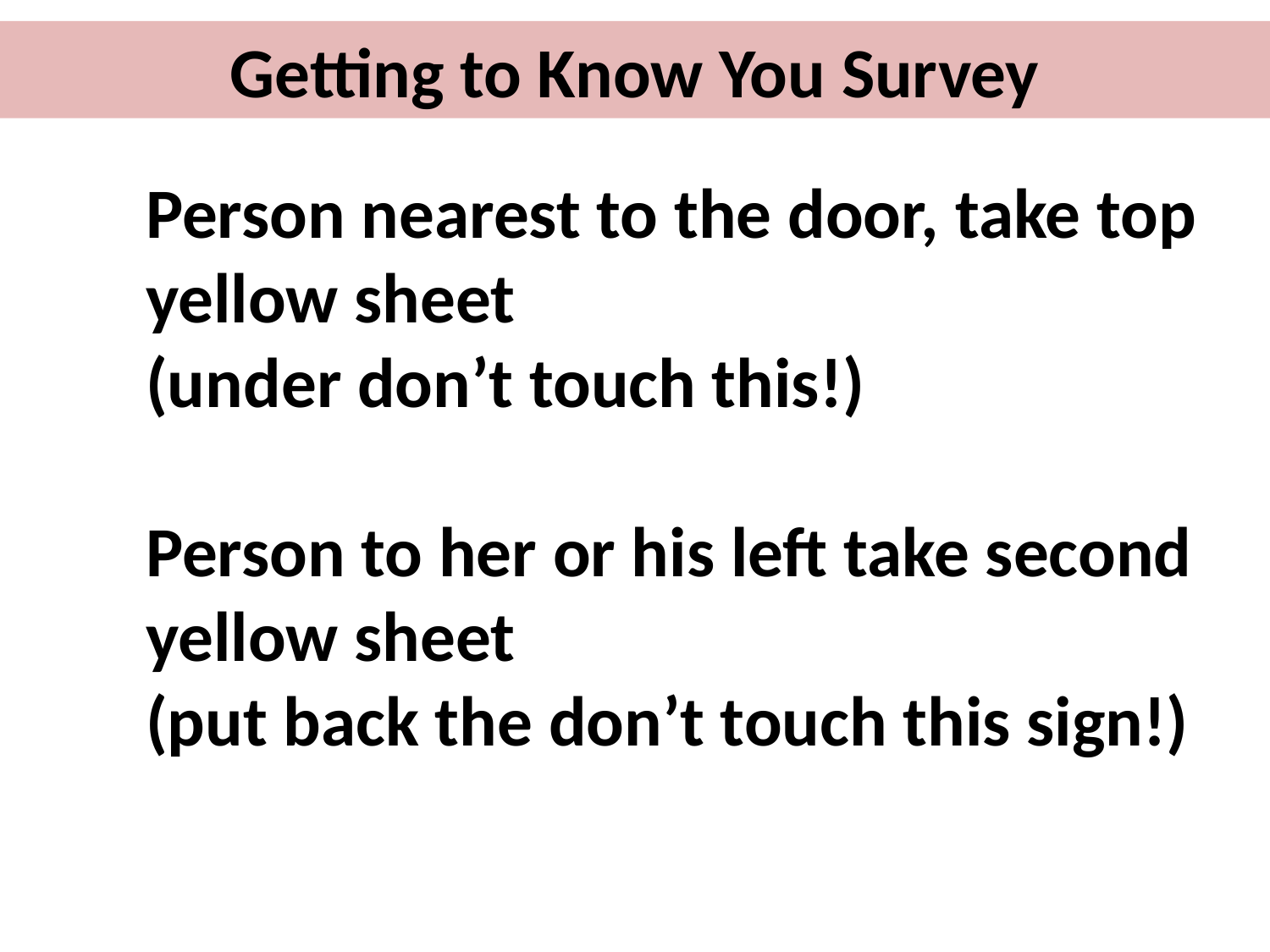

Getting to Know You Survey
	Person nearest to the door, take top yellow sheet
(under don’t touch this!)

	Person to her or his left take second yellow sheet
	(put back the don’t touch this sign!)